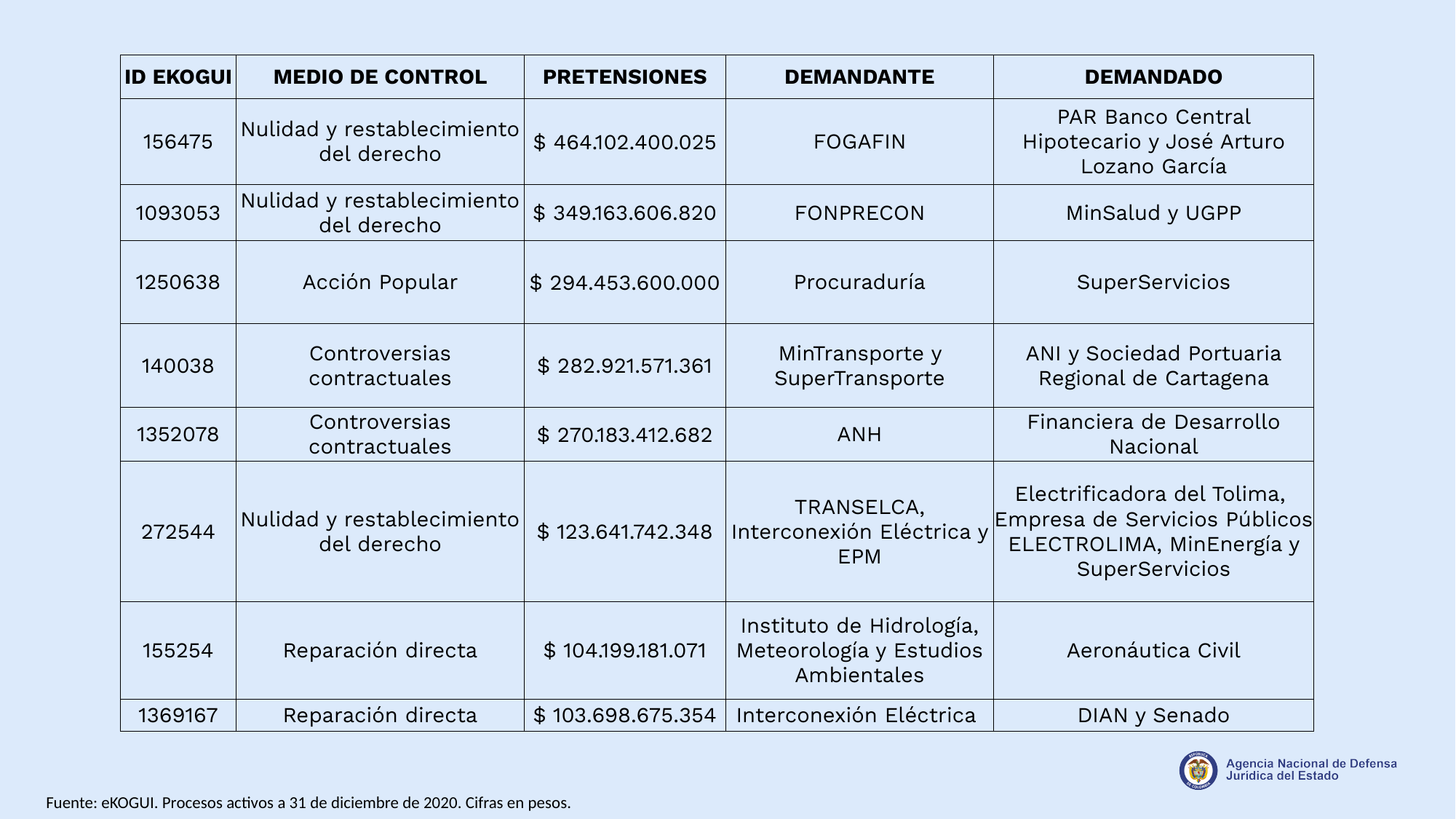

| ID EKOGUI | MEDIO DE CONTROL | PRETENSIONES | DEMANDANTE | DEMANDADO |
| --- | --- | --- | --- | --- |
| 156475 | Nulidad y restablecimiento del derecho | $ 464.102.400.025 | FOGAFIN | PAR Banco Central Hipotecario y José Arturo Lozano García |
| 1093053 | Nulidad y restablecimiento del derecho | $ 349.163.606.820 | FONPRECON | MinSalud y UGPP |
| 1250638 | Acción Popular | $ 294.453.600.000 | Procuraduría | SuperServicios |
| 140038 | Controversias contractuales | $ 282.921.571.361 | MinTransporte y SuperTransporte | ANI y Sociedad Portuaria Regional de Cartagena |
| 1352078 | Controversias contractuales | $ 270.183.412.682 | ANH | Financiera de Desarrollo Nacional |
| 272544 | Nulidad y restablecimiento del derecho | $ 123.641.742.348 | TRANSELCA, Interconexión Eléctrica y EPM | Electrificadora del Tolima, Empresa de Servicios Públicos ELECTROLIMA, MinEnergía y SuperServicios |
| 155254 | Reparación directa | $ 104.199.181.071 | Instituto de Hidrología, Meteorología y Estudios Ambientales | Aeronáutica Civil |
| 1369167 | Reparación directa | $ 103.698.675.354 | Interconexión Eléctrica | DIAN y Senado |
Fuente: eKOGUI. Procesos activos a 31 de diciembre de 2020. Cifras en pesos.